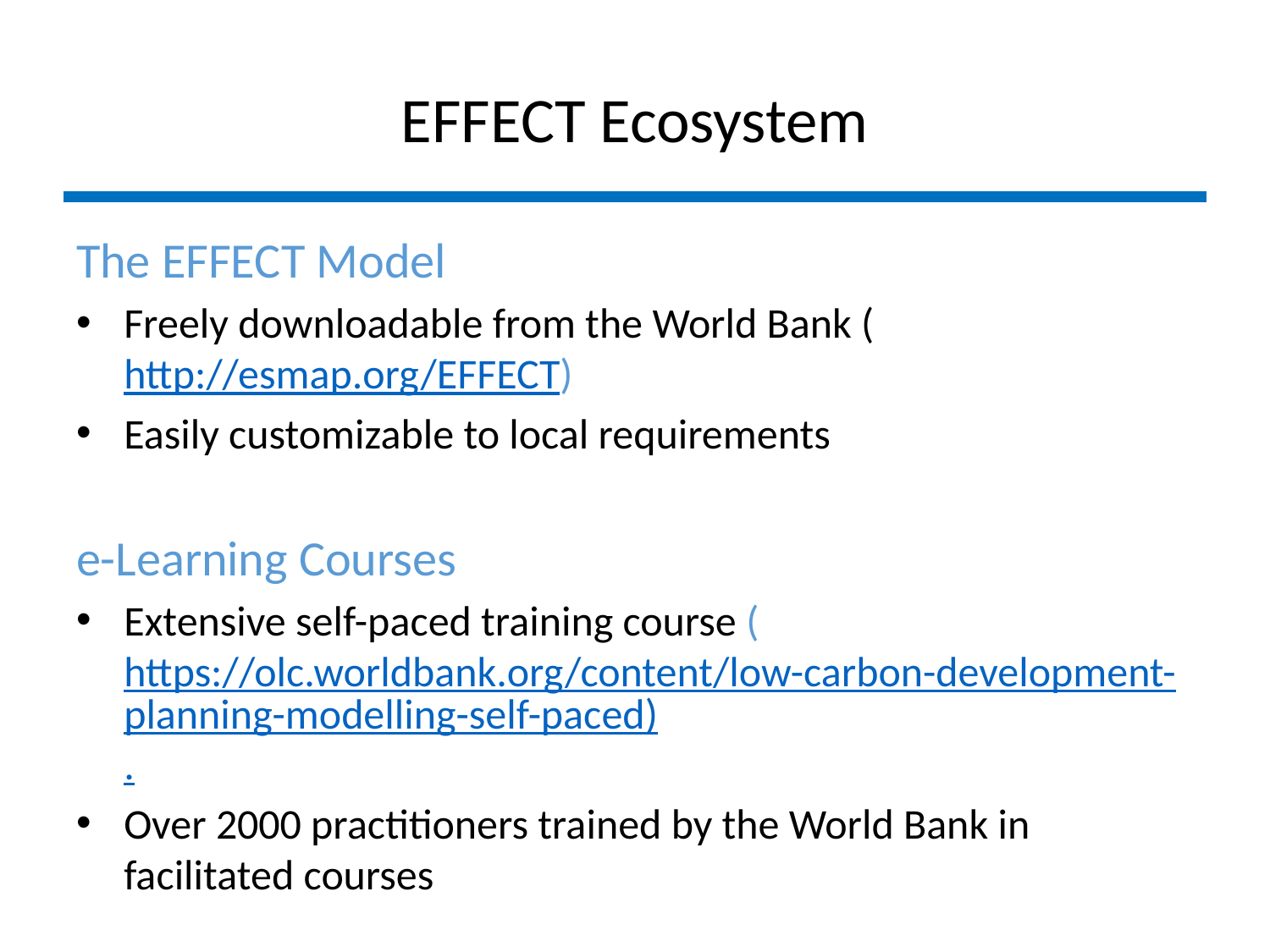

# EFFECT Ecosystem
The EFFECT Model
Freely downloadable from the World Bank (http://esmap.org/EFFECT)
Easily customizable to local requirements

e-Learning Courses
Extensive self-paced training course (https://olc.worldbank.org/content/low-carbon-development-planning-modelling-self-paced).
Over 2000 practitioners trained by the World Bank in facilitated courses